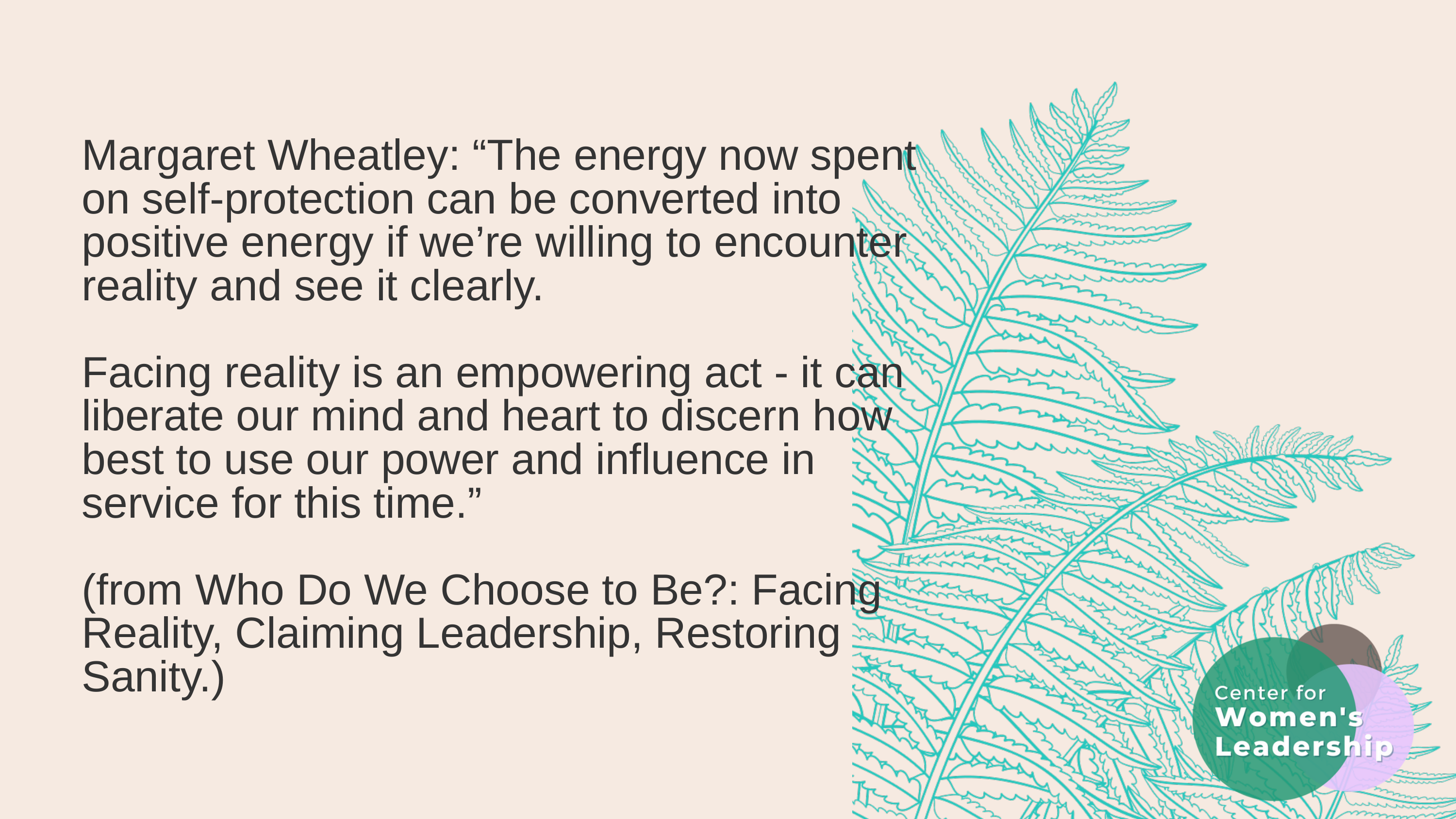

Margaret Wheatley: “The energy now spent on self-protection can be converted into positive energy if we’re willing to encounter reality and see it clearly.

Facing reality is an empowering act - it can liberate our mind and heart to discern how best to use our power and influence in service for this time.”

(from Who Do We Choose to Be?: Facing Reality, Claiming Leadership, Restoring Sanity.)